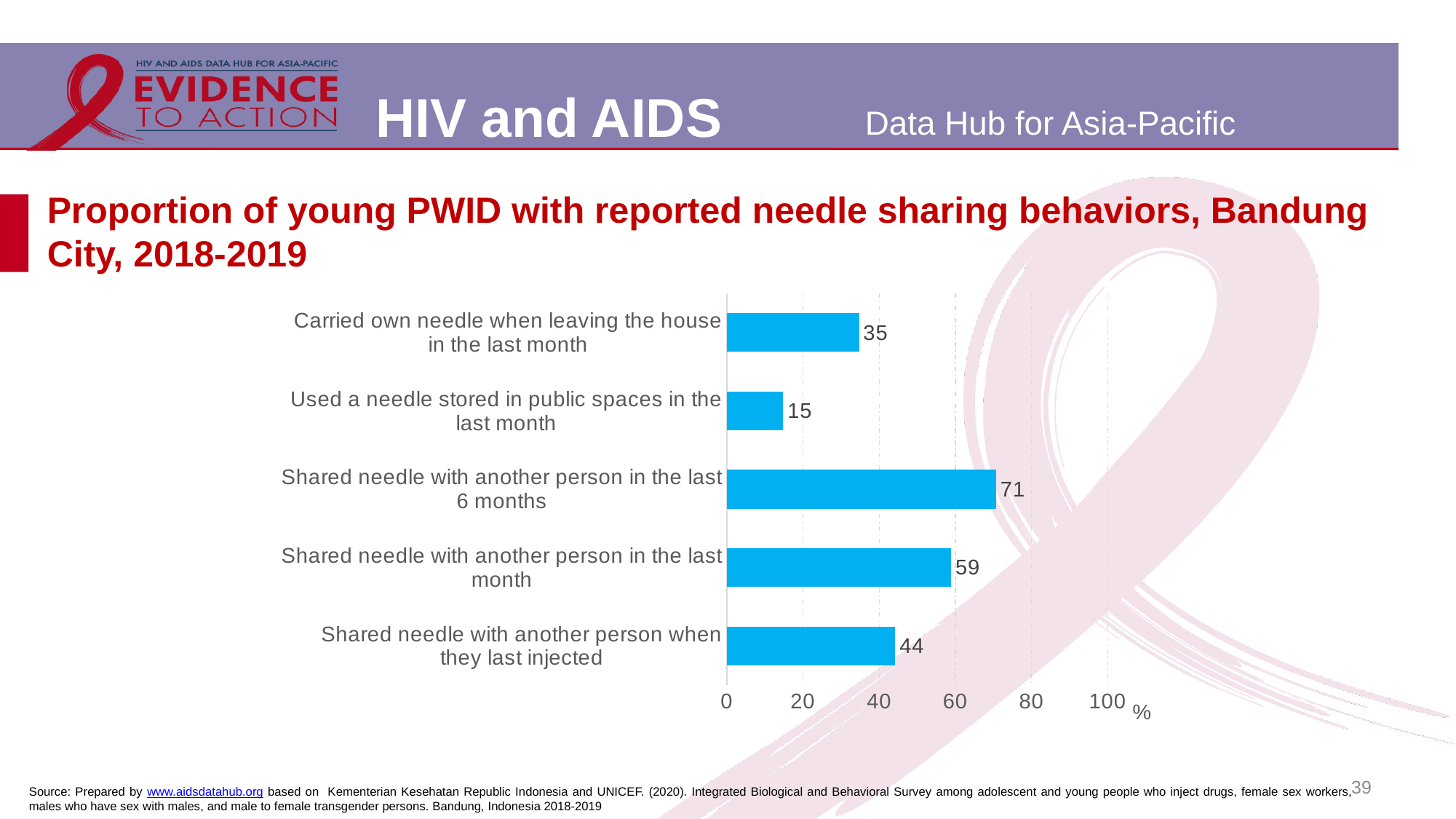

# Proportion of young PWID with reported needle sharing behaviors, Bandung City, 2018-2019

### Chart

| Category |  |
|---|---|
| Shared needle with another person when they last injected | 44.2 |
| Shared needle with another person in the last month | 58.9 |
| Shared needle with another person in the last 6 months | 70.7 |
| Used a needle stored in public spaces in the last month | 14.8 |
| Carried own needle when leaving the house in the last month | 34.7 |
39
Source: Prepared by www.aidsdatahub.org based on  Kementerian Kesehatan Republic Indonesia and UNICEF. (2020). Integrated Biological and Behavioral Survey among adolescent and young people who inject drugs, female sex workers, males who have sex with males, and male to female transgender persons. Bandung, Indonesia 2018-2019